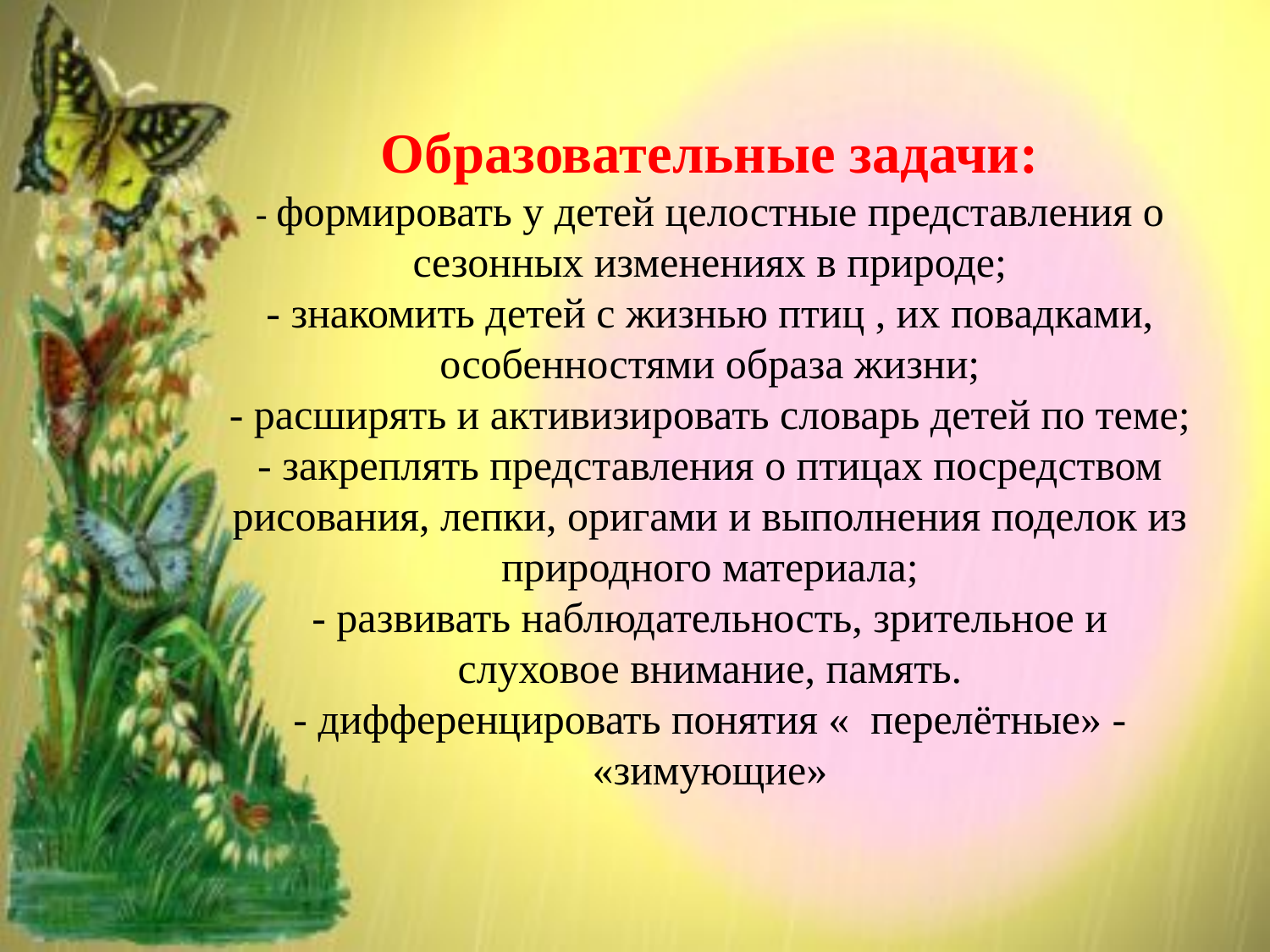

Образовательные задачи:
- формировать у детей целостные представления о сезонных изменениях в природе;
- знакомить детей с жизнью птиц , их повадками, особенностями образа жизни;
- расширять и активизировать словарь детей по теме;
- закреплять представления о птицах посредством рисования, лепки, оригами и выполнения поделок из природного материала;
- развивать наблюдательность, зрительное и слуховое внимание, память.
- дифференцировать понятия «  перелётные» - «зимующие»